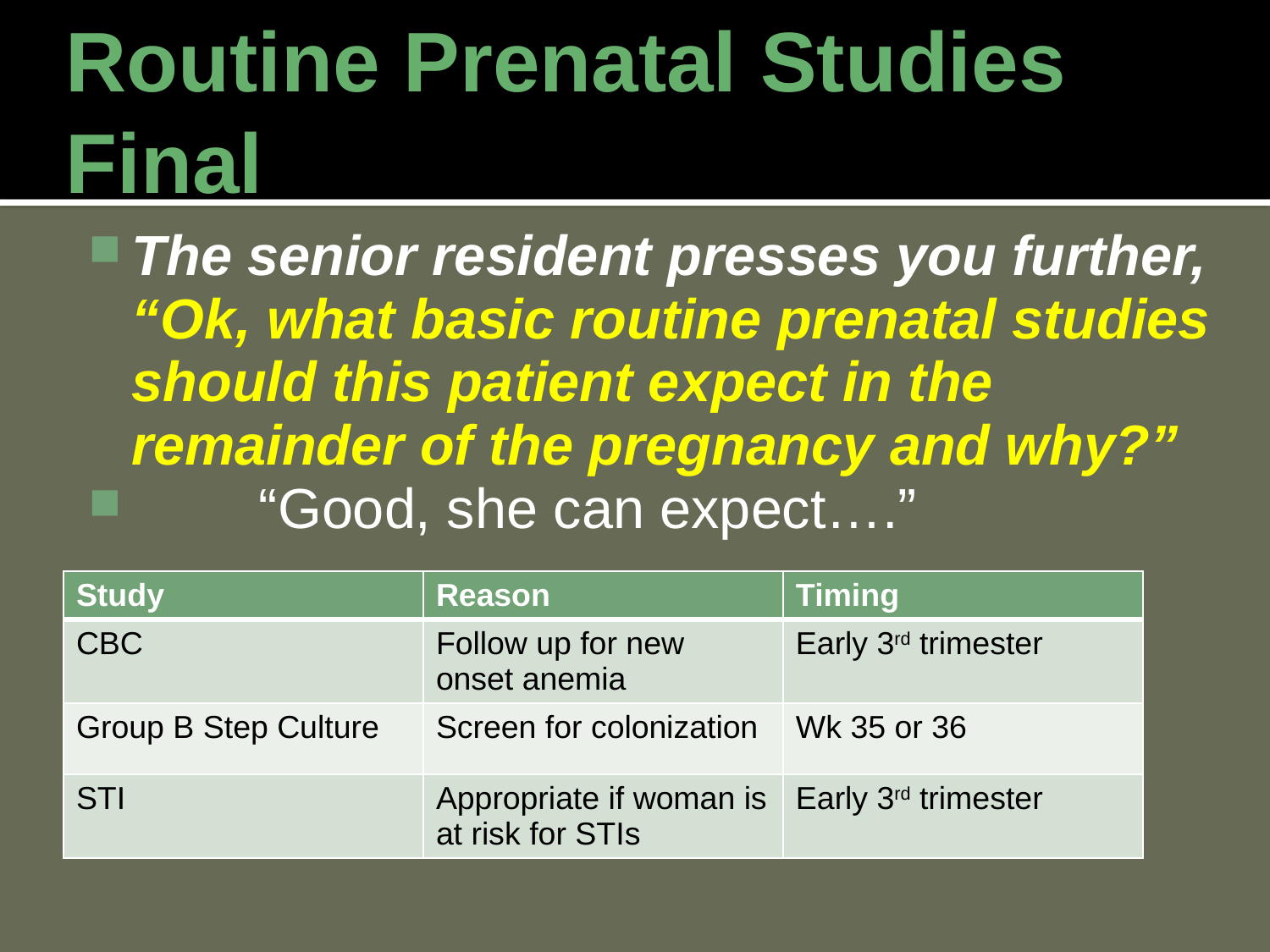

# Routine Prenatal Studies Final
The senior resident presses you further, “Ok, what basic routine prenatal studies should this patient expect in the remainder of the pregnancy and why?”
	“Good, she can expect….”

| Study | Reason | Timing |
| --- | --- | --- |
| CBC | Follow up for new onset anemia | Early 3rd trimester |
| Group B Step Culture | Screen for colonization | Wk 35 or 36 |
| STI | Appropriate if woman is at risk for STIs | Early 3rd trimester |